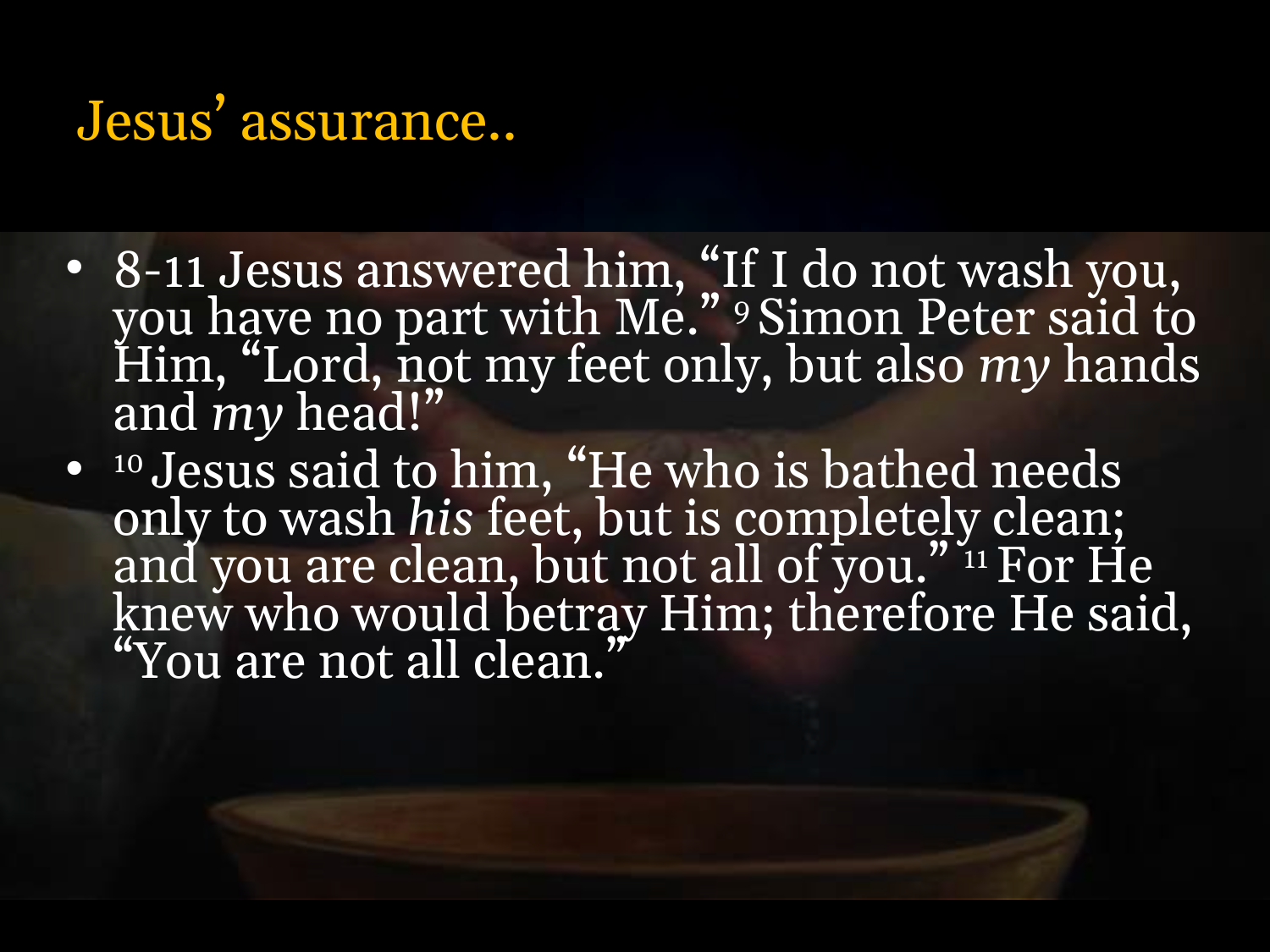

# Jesus’ assurance..
8-11 Jesus answered him, “If I do not wash you, you have no part with Me.” 9 Simon Peter said to Him, “Lord, not my feet only, but also my hands and my head!”
10 Jesus said to him, “He who is bathed needs only to wash his feet, but is completely clean; and you are clean, but not all of you.” 11 For He knew who would betray Him; therefore He said, “You are not all clean.”